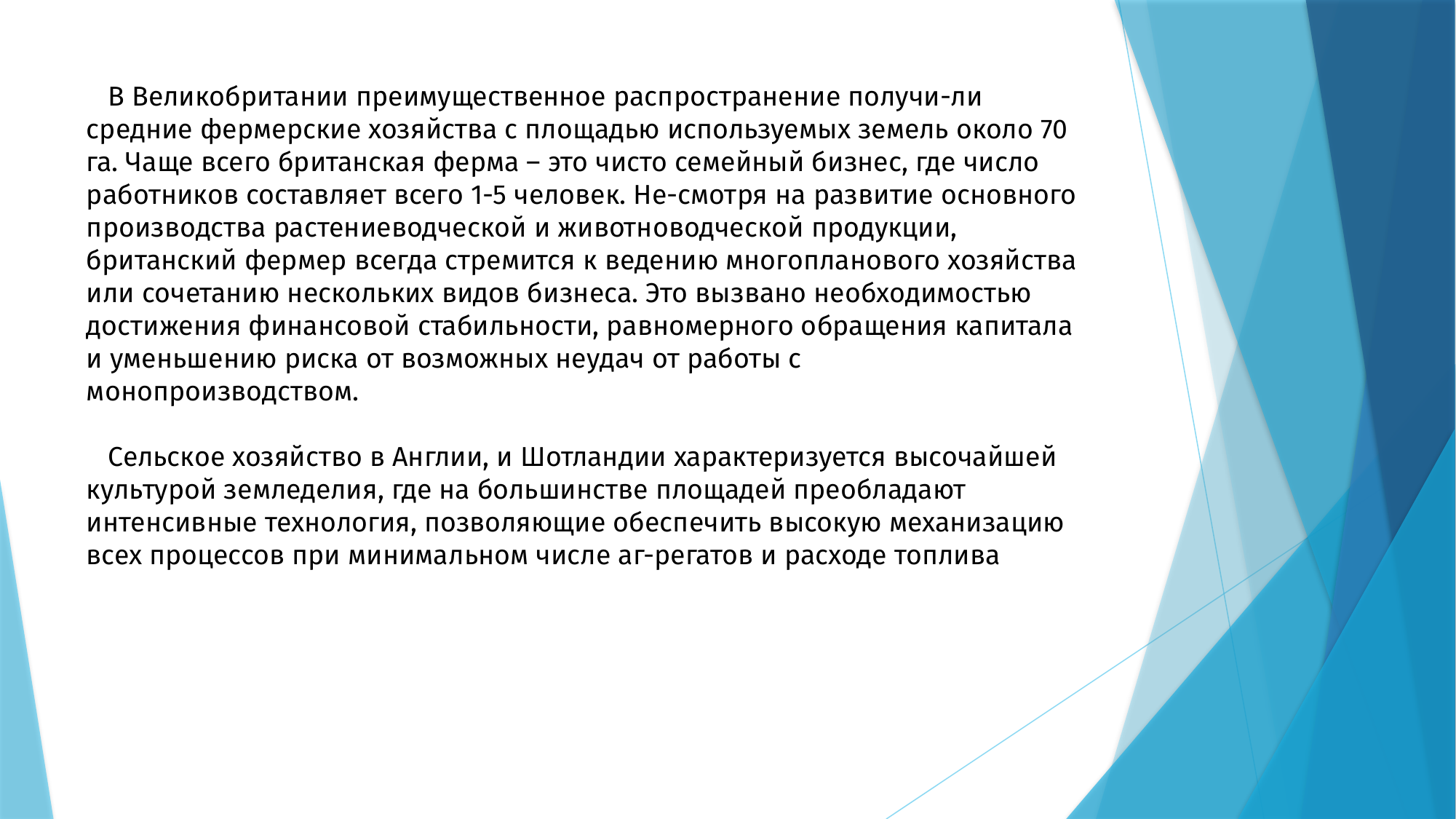

В Великобритании преимущественное распространение получи-ли средние фермерские хозяйства с площадью используемых земель около 70 га. Чаще всего британская ферма – это чисто семейный бизнес, где число работников составляет всего 1-5 человек. Не-смотря на развитие основного производства растениеводческой и животноводческой продукции, британский фермер всегда стремится к ведению многопланового хозяйства или сочетанию нескольких видов бизнеса. Это вызвано необходимостью достижения финансовой стабильности, равномерного обращения капитала и уменьшению риска от возможных неудач от работы с монопроизводством.

   Сельское хозяйство в Англии, и Шотландии характеризуется высочайшей культурой земледелия, где на большинстве площадей преобладают интенсивные технология, позволяющие обеспечить высокую механизацию всех процессов при минимальном числе аг-регатов и расходе топлива